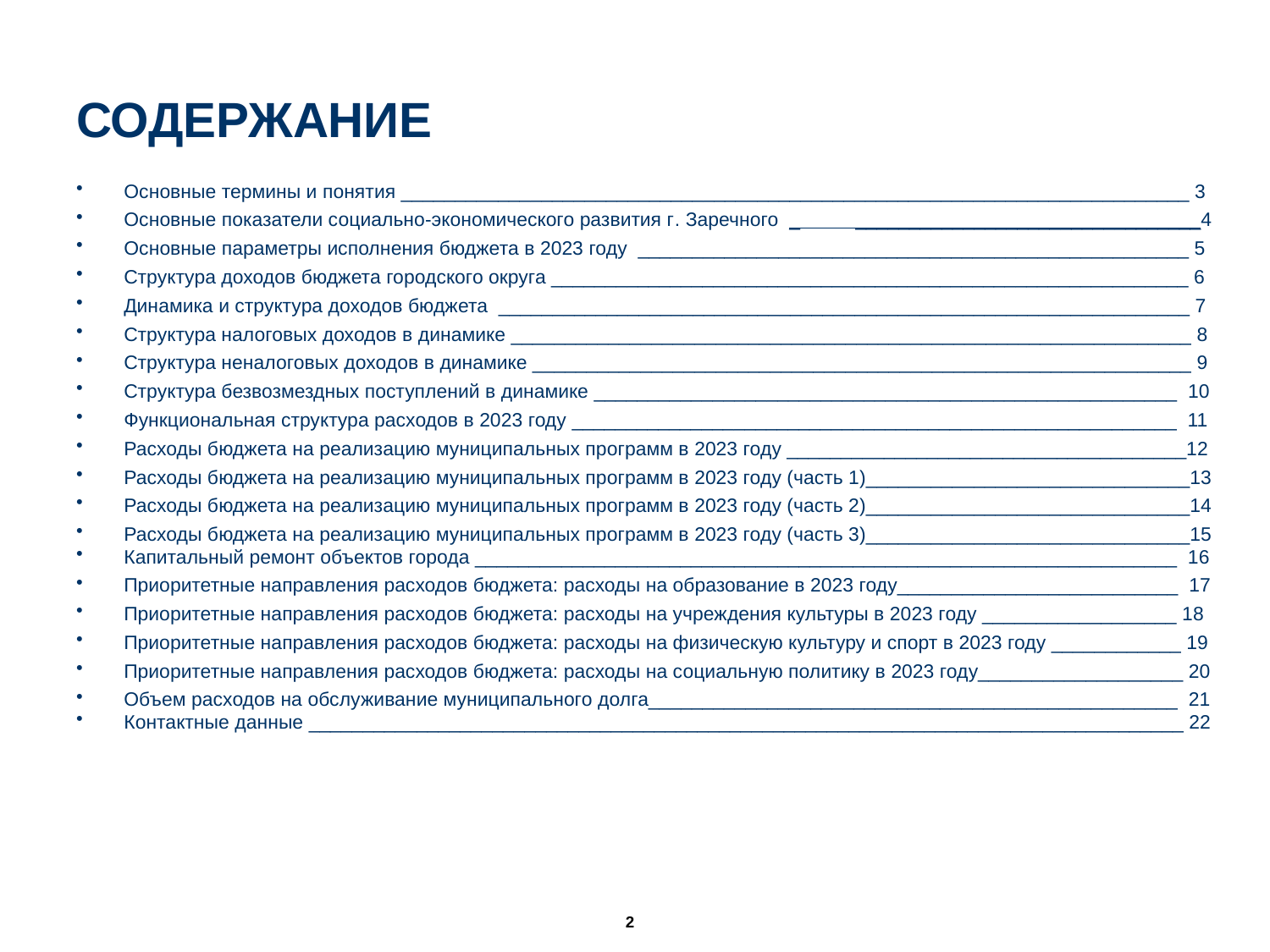

# СОДЕРЖАНИЕ

Основные термины и понятия _________________________________________________________________________ 3

Основные показатели социально-экономического развития г. Заречного  _          ________________________________4

Основные параметры исполнения бюджета в 2023 году  ___________________________________________________ 5

Структура доходов бюджета городского округа ___________________________________________________________ 6

Динамика и структура доходов бюджета  ________________________________________________________________ 7

Структура налоговых доходов в динамике _______________________________________________________________ 8

Структура неналоговых доходов в динамике _____________________________________________________________ 9

Структура безвозмездных поступлений в динамике ______________________________________________________  10

Функциональная структура расходов в 2023 году ________________________________________________________  11

Расходы бюджета на реализацию муниципальных программ в 2023 году _____________________________________12

Расходы бюджета на реализацию муниципальных программ в 2023 году (часть 1)______________________________13

Расходы бюджета на реализацию муниципальных программ в 2023 году (часть 2)______________________________14

Расходы бюджета на реализацию муниципальных программ в 2023 году (часть 3)______________________________15
Капитальный ремонт объектов города _________________________________________________________________  16

Приоритетные направления расходов бюджета: расходы на образование в 2023 году__________________________  17

Приоритетные направления расходов бюджета: расходы на учреждения культуры в 2023 году __________________ 18

Приоритетные направления расходов бюджета: расходы на физическую культуру и спорт в 2023 году ____________ 19

Приоритетные направления расходов бюджета: расходы на социальную политику в 2023 году___________________ 20

Объем расходов на обслуживание муниципального долга_________________________________________________  21
Контактные данные _________________________________________________________________________________ 22

2